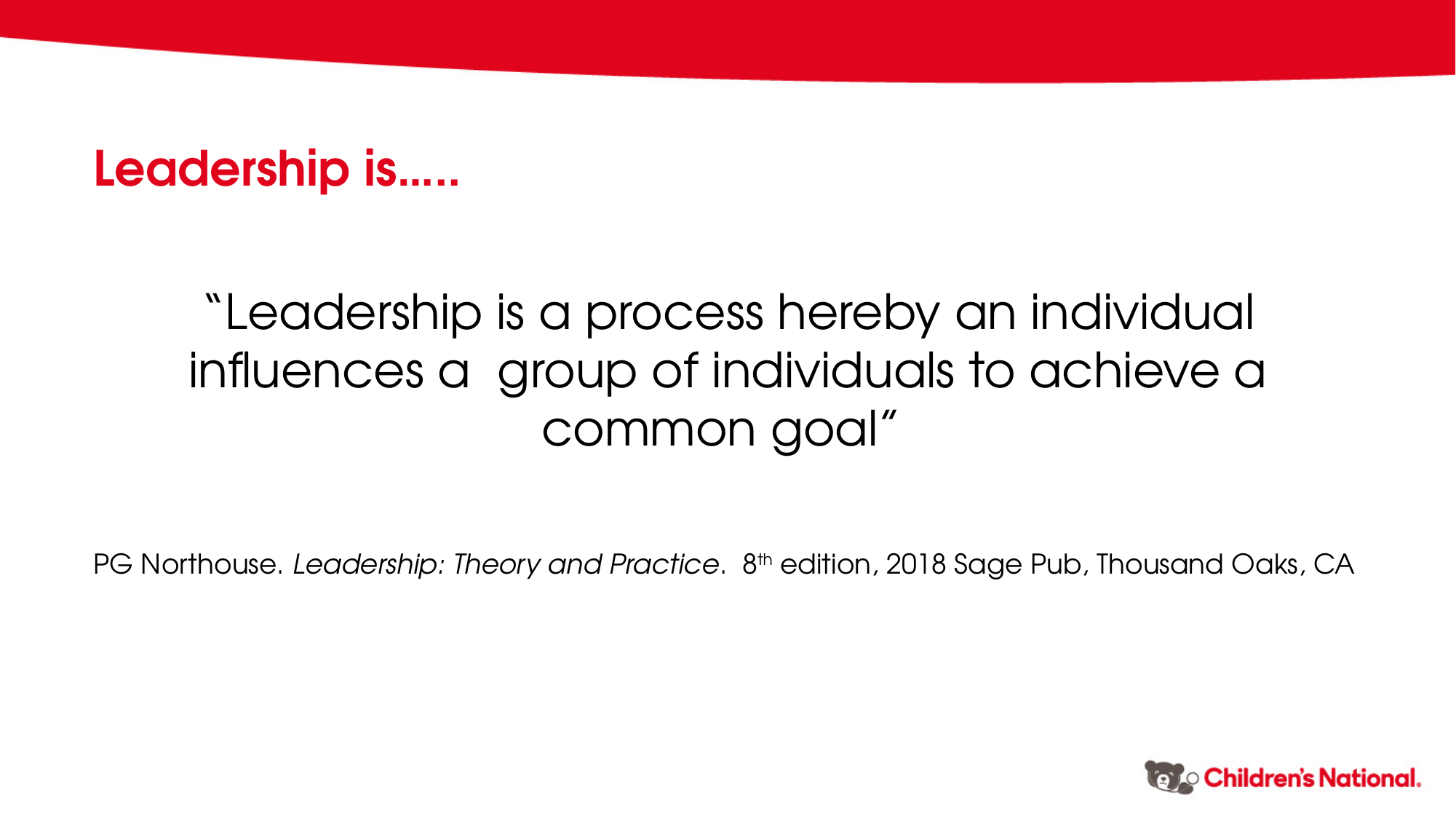

Leadership is…..

“Leadership is a process hereby an individual influences a  group of individuals to achieve a common goal”

PG Northouse. Leadership: Theory and Practice.  8th edition, 2018 Sage Pub, Thousand Oaks, CA